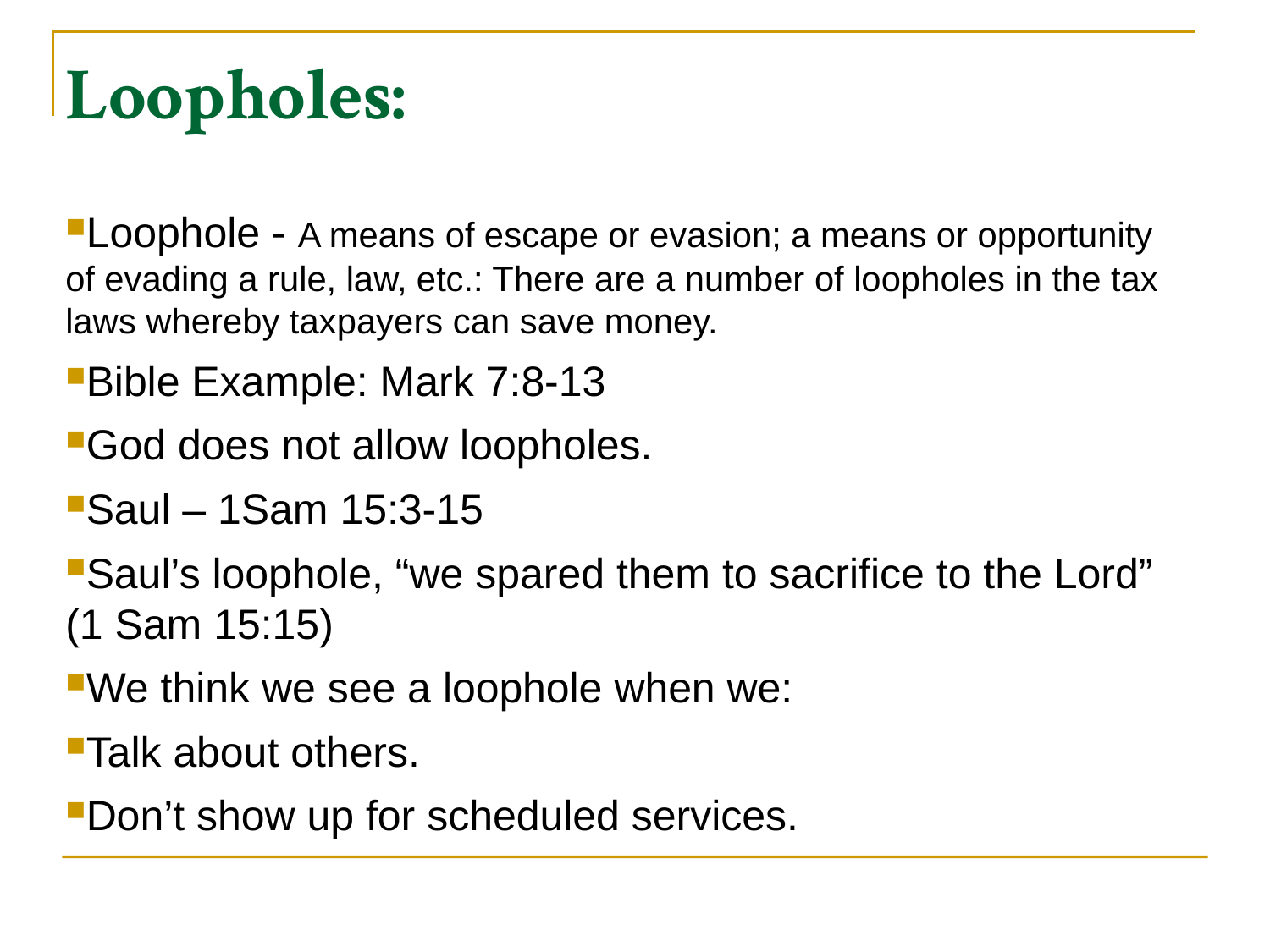

Loopholes:
Loophole - A means of escape or evasion; a means or opportunity of evading a rule, law, etc.: There are a number of loopholes in the tax laws whereby taxpayers can save money.
Bible Example: Mark 7:8-13
God does not allow loopholes.
Saul – 1Sam 15:3-15
Saul’s loophole, “we spared them to sacrifice to the Lord” (1 Sam 15:15)
We think we see a loophole when we:
Talk about others.
Don’t show up for scheduled services.